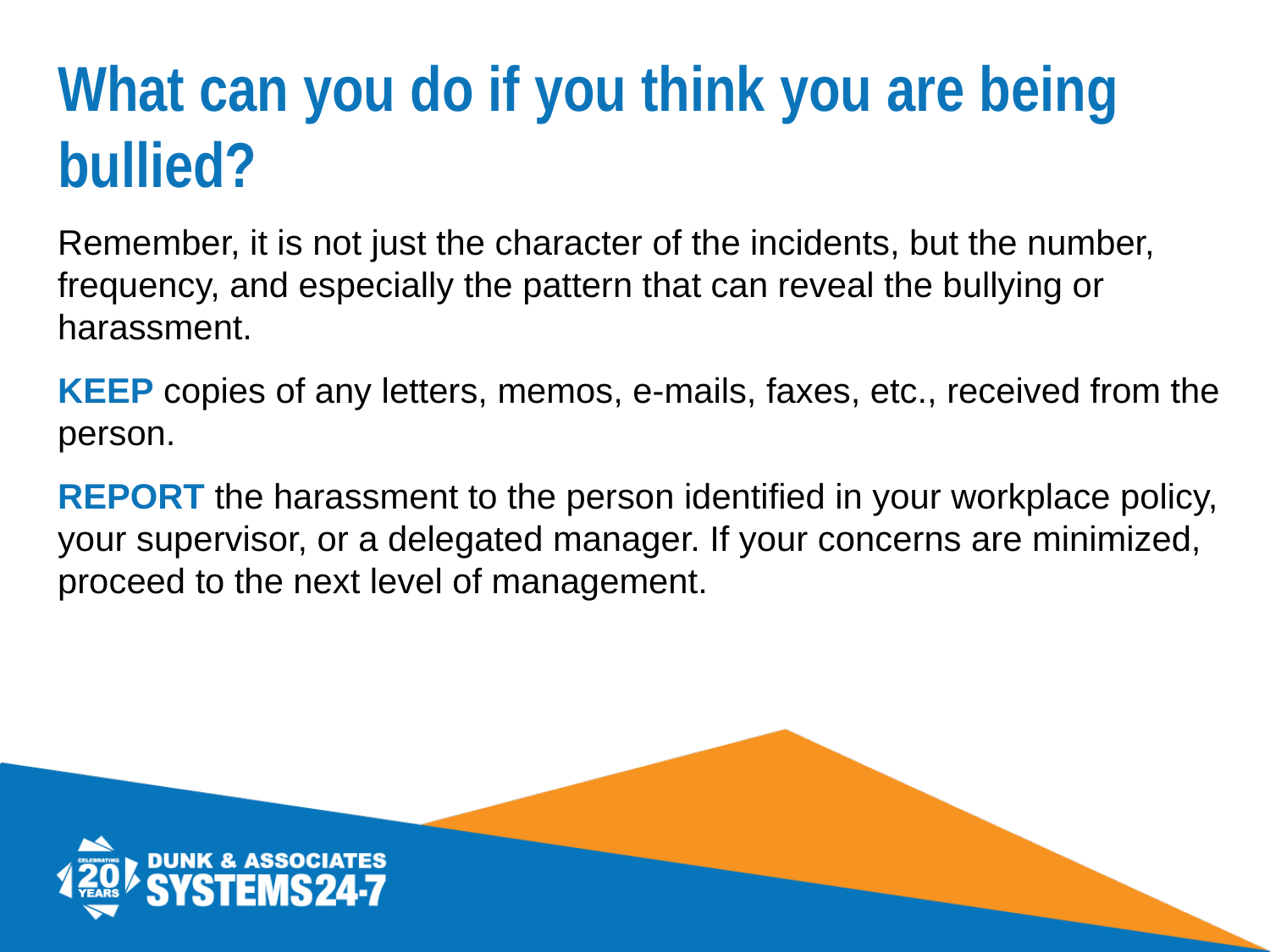

# What can you do if you think you are being bullied?
Remember, it is not just the character of the incidents, but the number, frequency, and especially the pattern that can reveal the bullying or harassment.
KEEP copies of any letters, memos, e-mails, faxes, etc., received from the person.
REPORT the harassment to the person identified in your workplace policy, your supervisor, or a delegated manager. If your concerns are minimized, proceed to the next level of management.